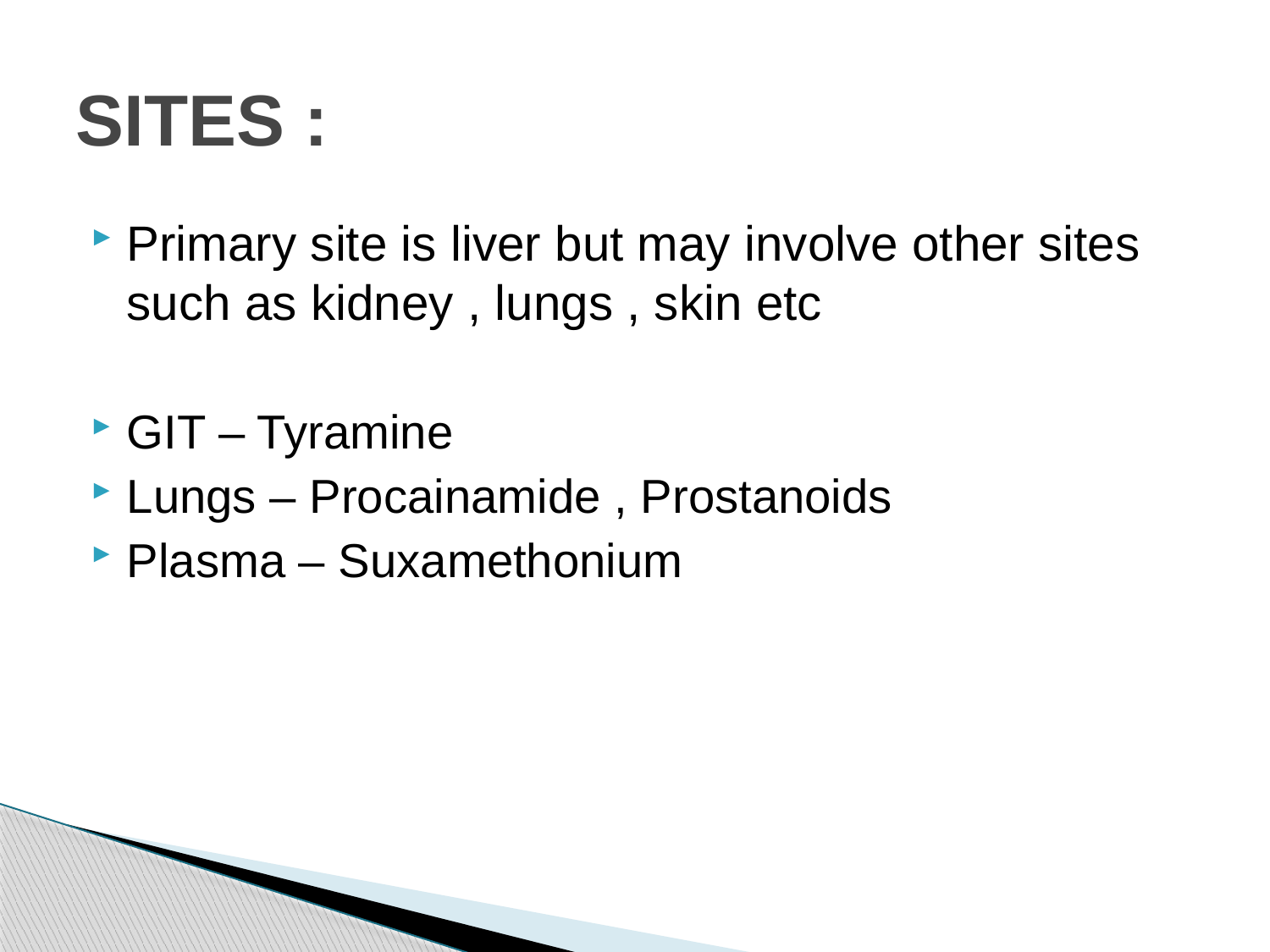

# SITES :
Primary site is liver but may involve other sites such as kidney , lungs , skin etc

GIT – Tyramine
Lungs – Procainamide , Prostanoids
Plasma – Suxamethonium